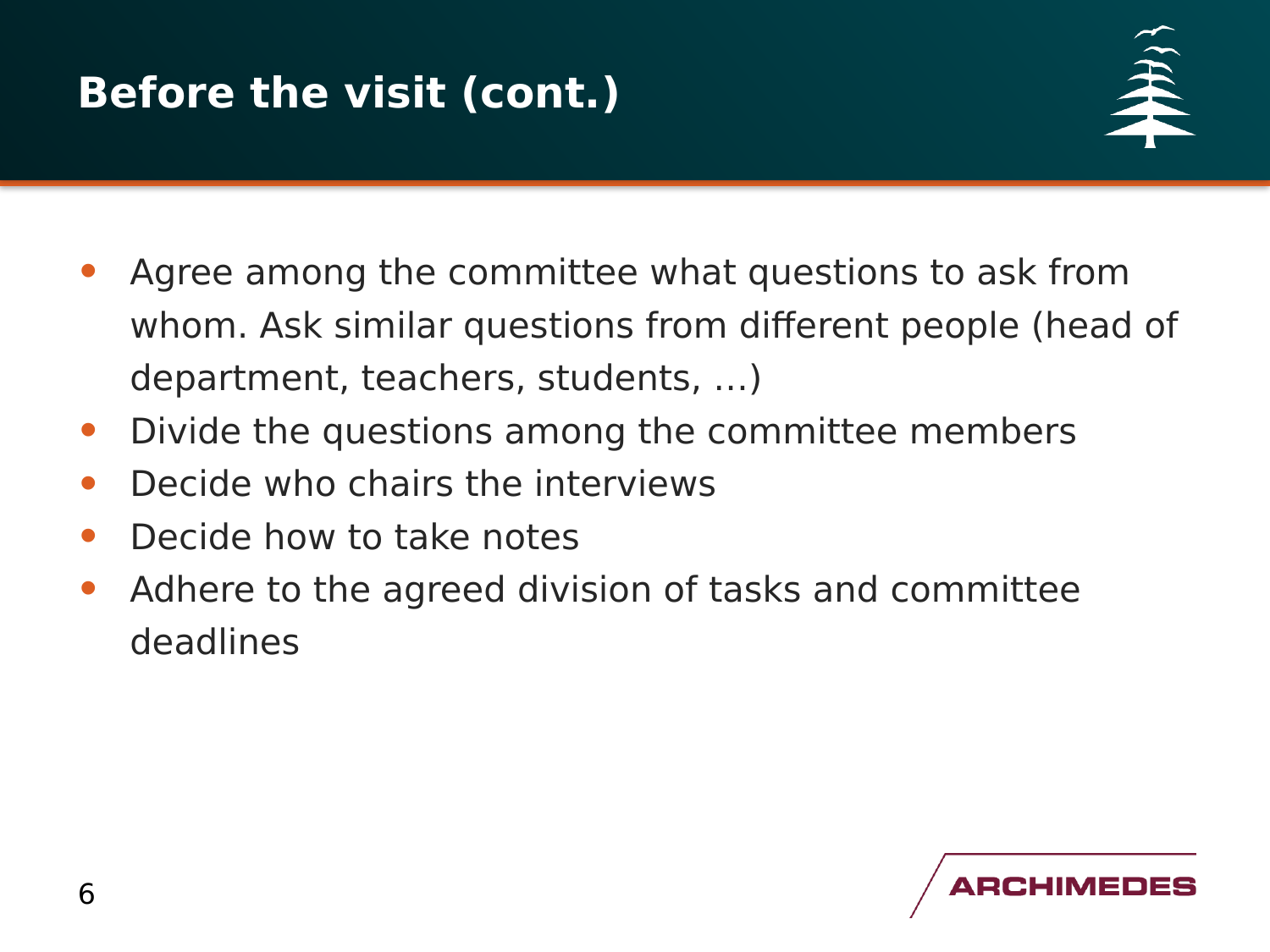

# Before the visit (cont.)
Agree among the committee what questions to ask from whom. Ask similar questions from different people (head of department, teachers, students, …)
Divide the questions among the committee members
Decide who chairs the interviews
Decide how to take notes
Adhere to the agreed division of tasks and committee deadlines

6